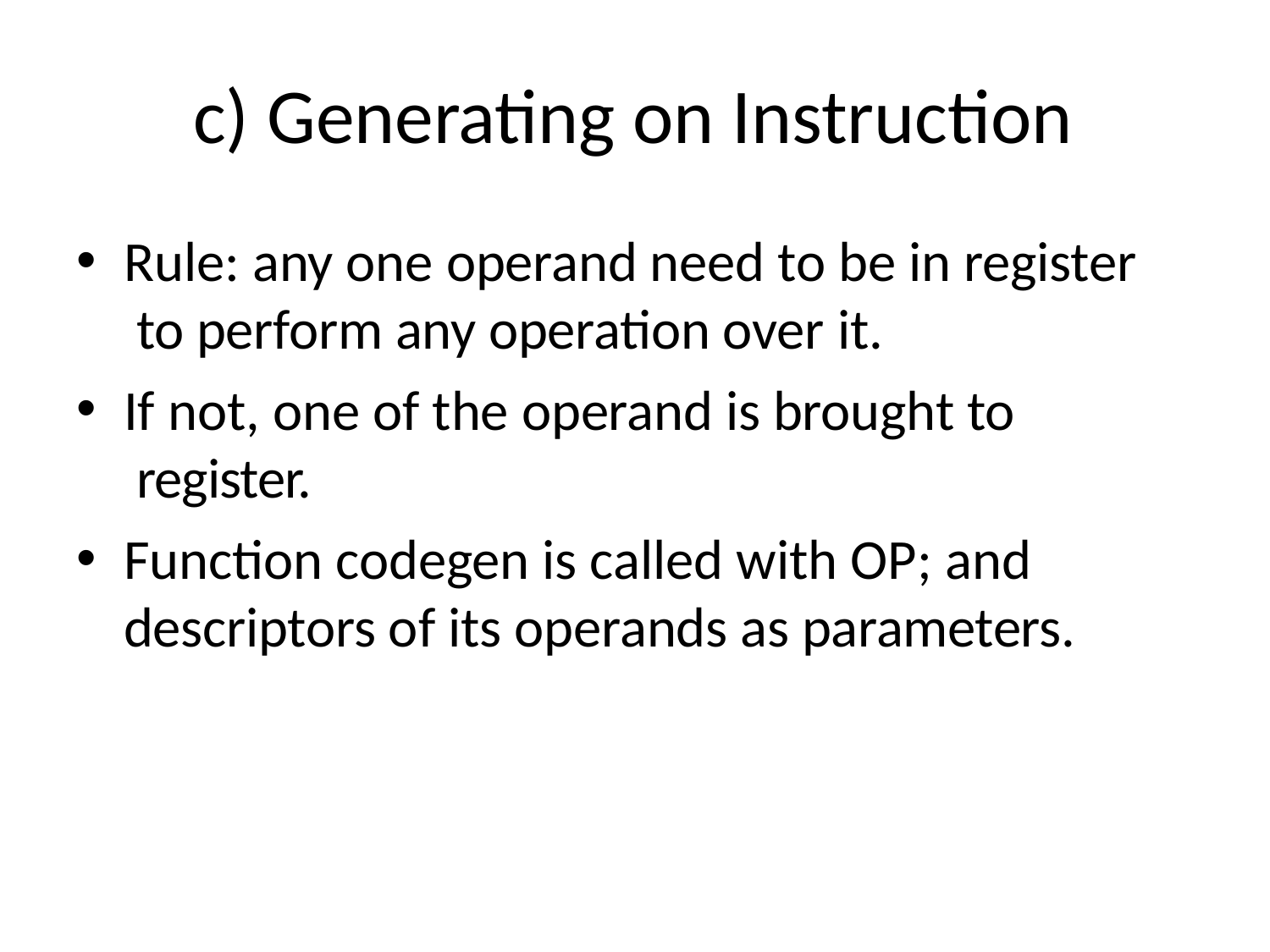

# c) Generating on Instruction
Rule: any one operand need to be in register  to perform any operation over it.
If not, one of the operand is brought to  register.
Function codegen is called with OP; and  descriptors of its operands as parameters.